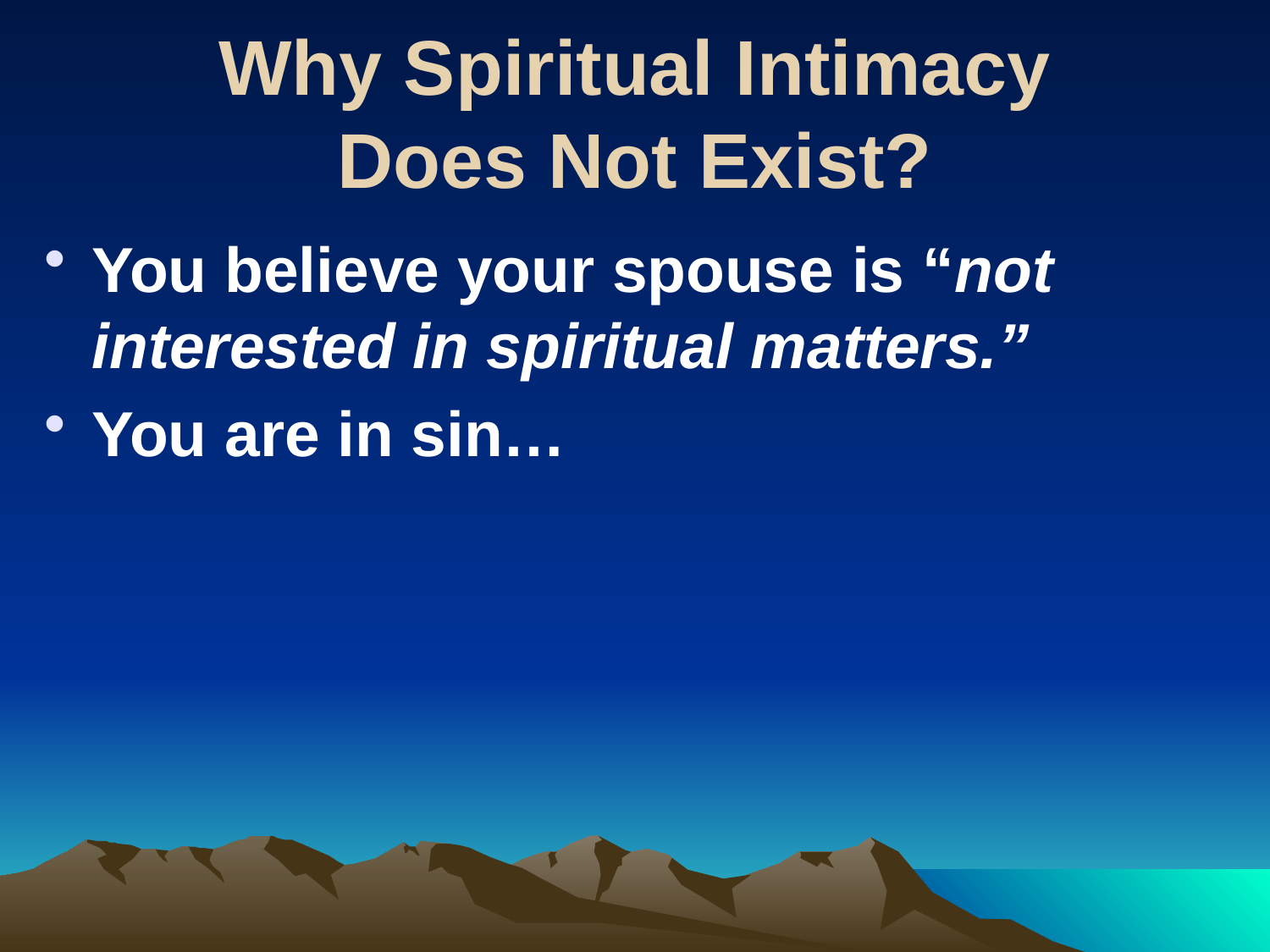

# Why Spiritual Intimacy Does Not Exist?
You believe your spouse is “not interested in spiritual matters.”
You are in sin…